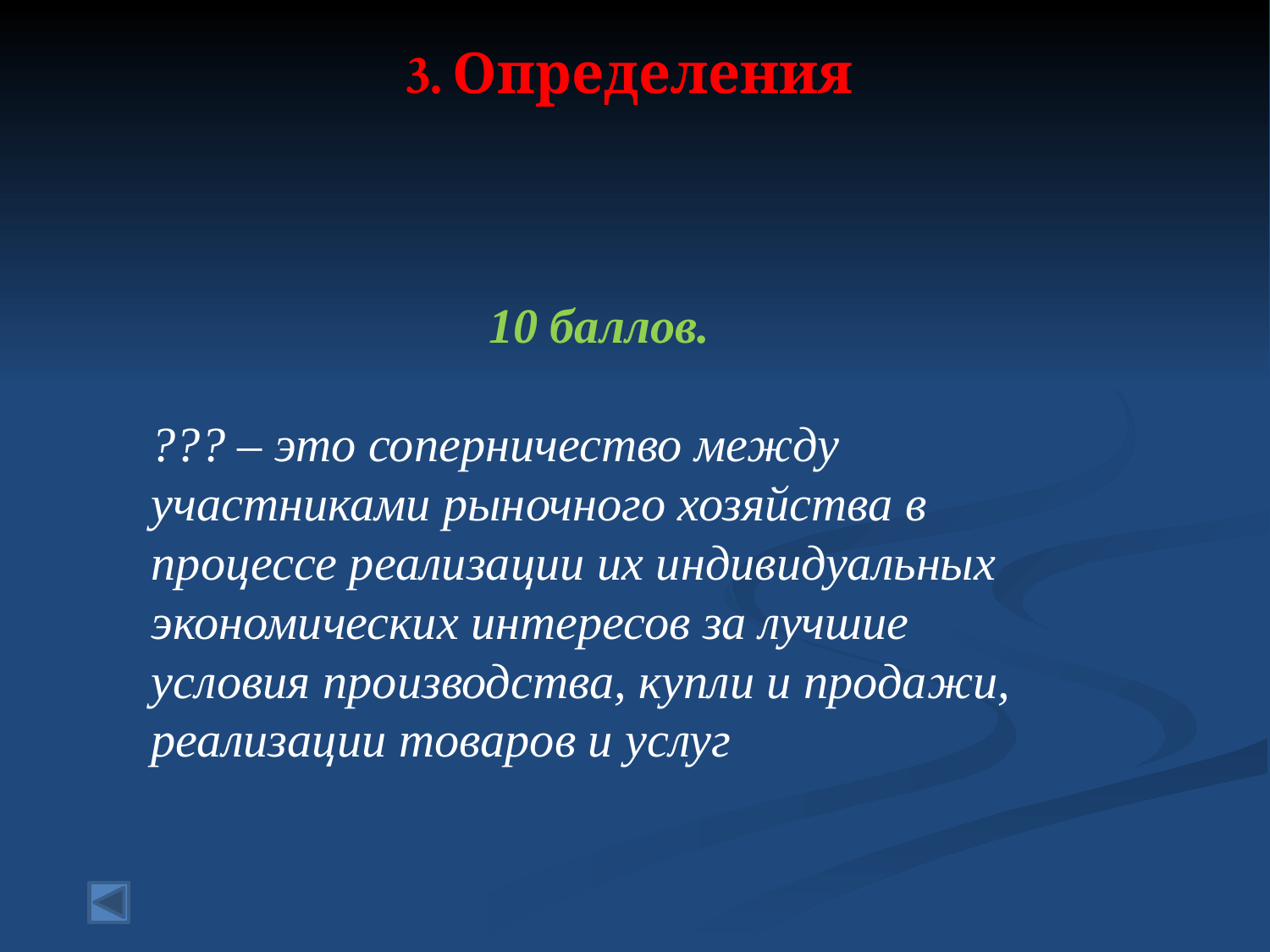

# 3. Определения

10 баллов.

??? – это соперничество между участниками рыночного хозяйства в процессе реализации их индивидуальных экономических интересов за лучшие условия производства, купли и продажи, реализации товаров и услуг